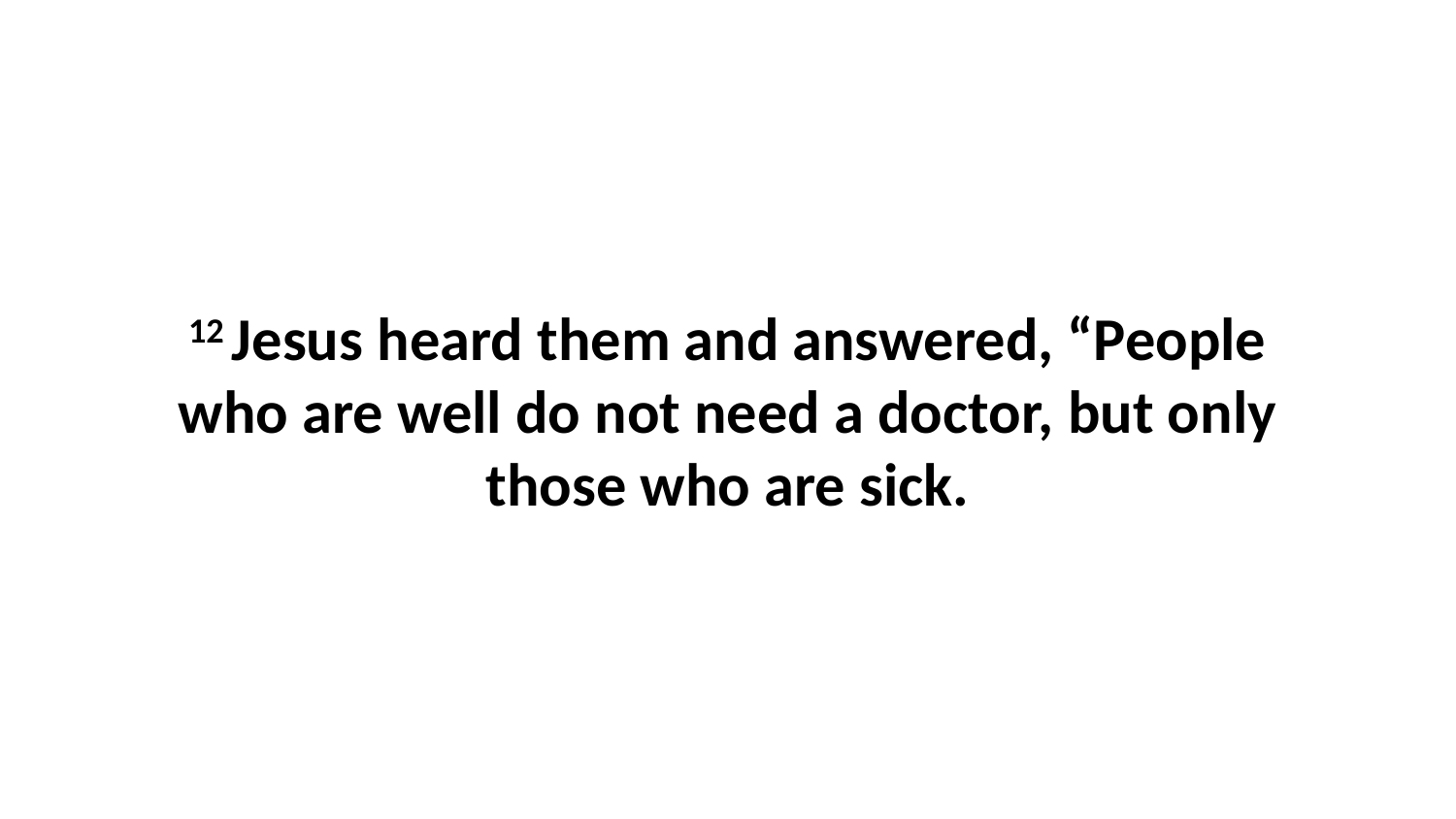

12 Jesus heard them and answered, “People who are well do not need a doctor, but only those who are sick.